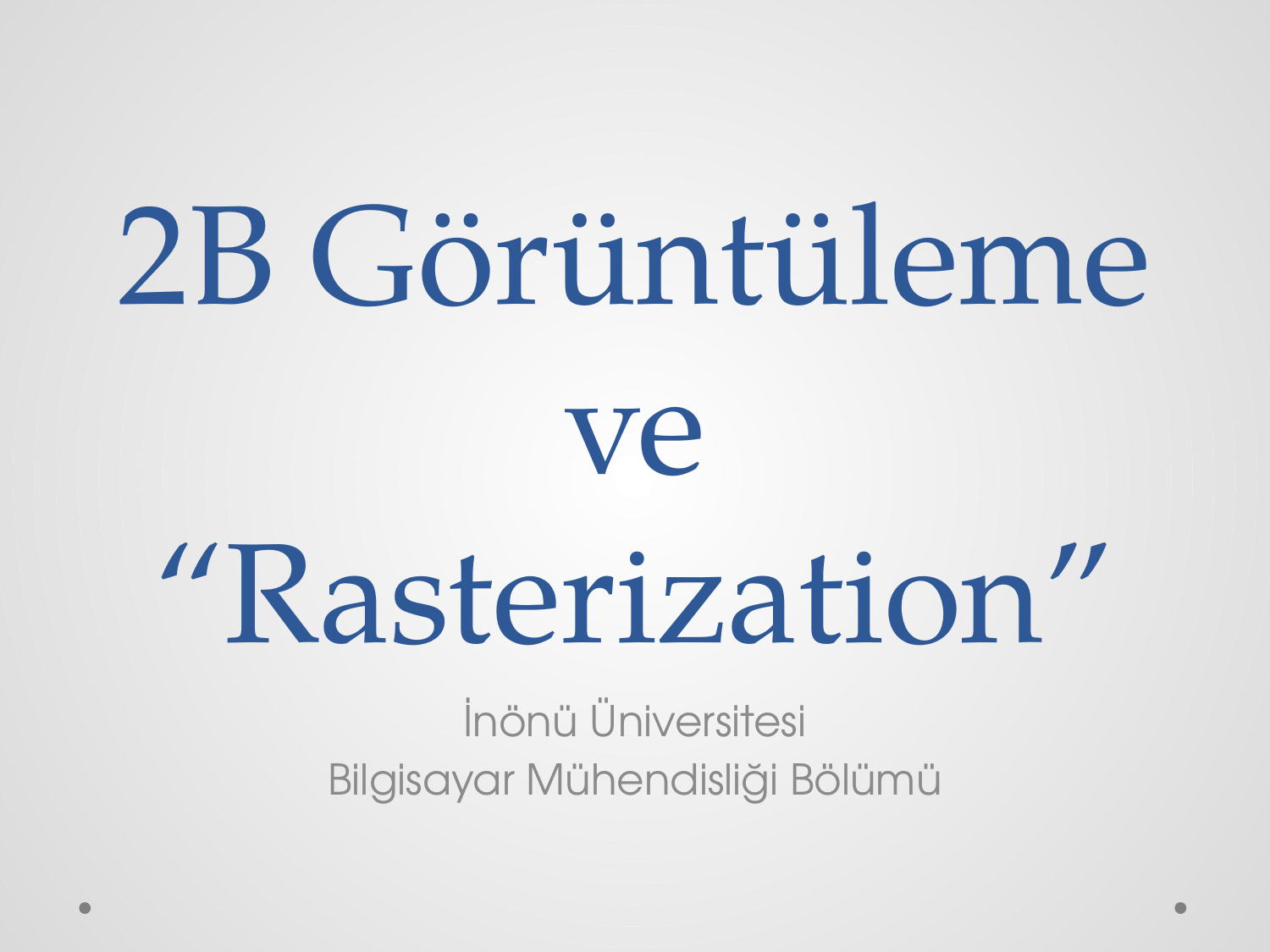

# 2B Görüntüleme ve “Rasterization”
İnönü Üniversitesi
Bilgisayar Mühendisliği Bölümü